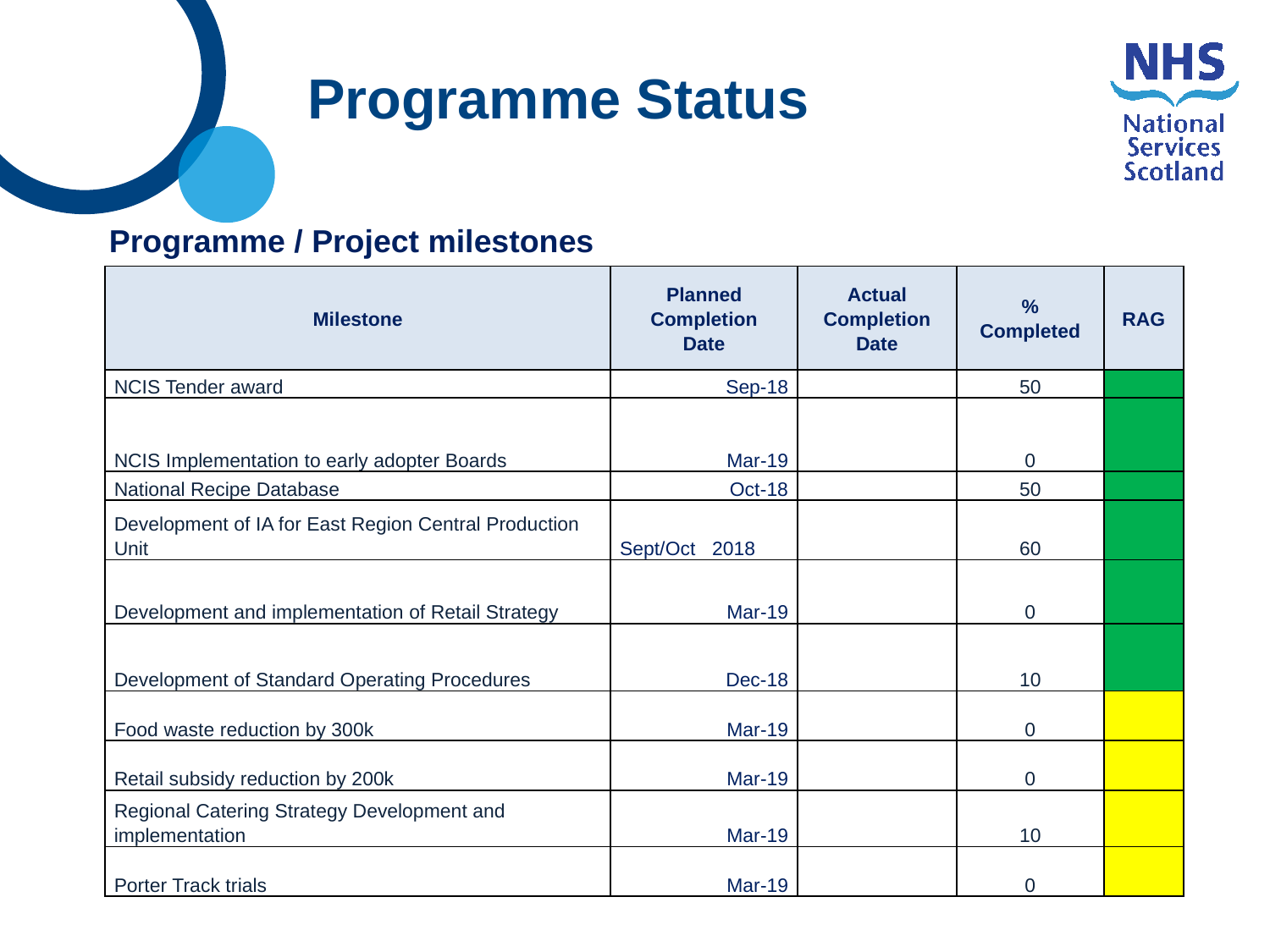

Programme Status
Programme / Project milestones
| Milestone | Planned Completion Date | Actual Completion Date | % Completed | RAG |
| --- | --- | --- | --- | --- |
| NCIS Tender award | Sep-18 |  | 50 |  |
| NCIS Implementation to early adopter Boards | Mar-19 |  | 0 |  |
| National Recipe Database | Oct-18 |  | 50 |  |
| Development of IA for East Region Central Production Unit | Sept/Oct 2018 |  | 60 |  |
| Development and implementation of Retail Strategy | Mar-19 |  | 0 |  |
| Development of Standard Operating Procedures | Dec-18 |  | 10 |  |
| Food waste reduction by 300k | Mar-19 |  | 0 |  |
| Retail subsidy reduction by 200k | Mar-19 |  | 0 |  |
| Regional Catering Strategy Development and implementation | Mar-19 |  | 10 |  |
| Porter Track trials | Mar-19 |  | 0 |  |